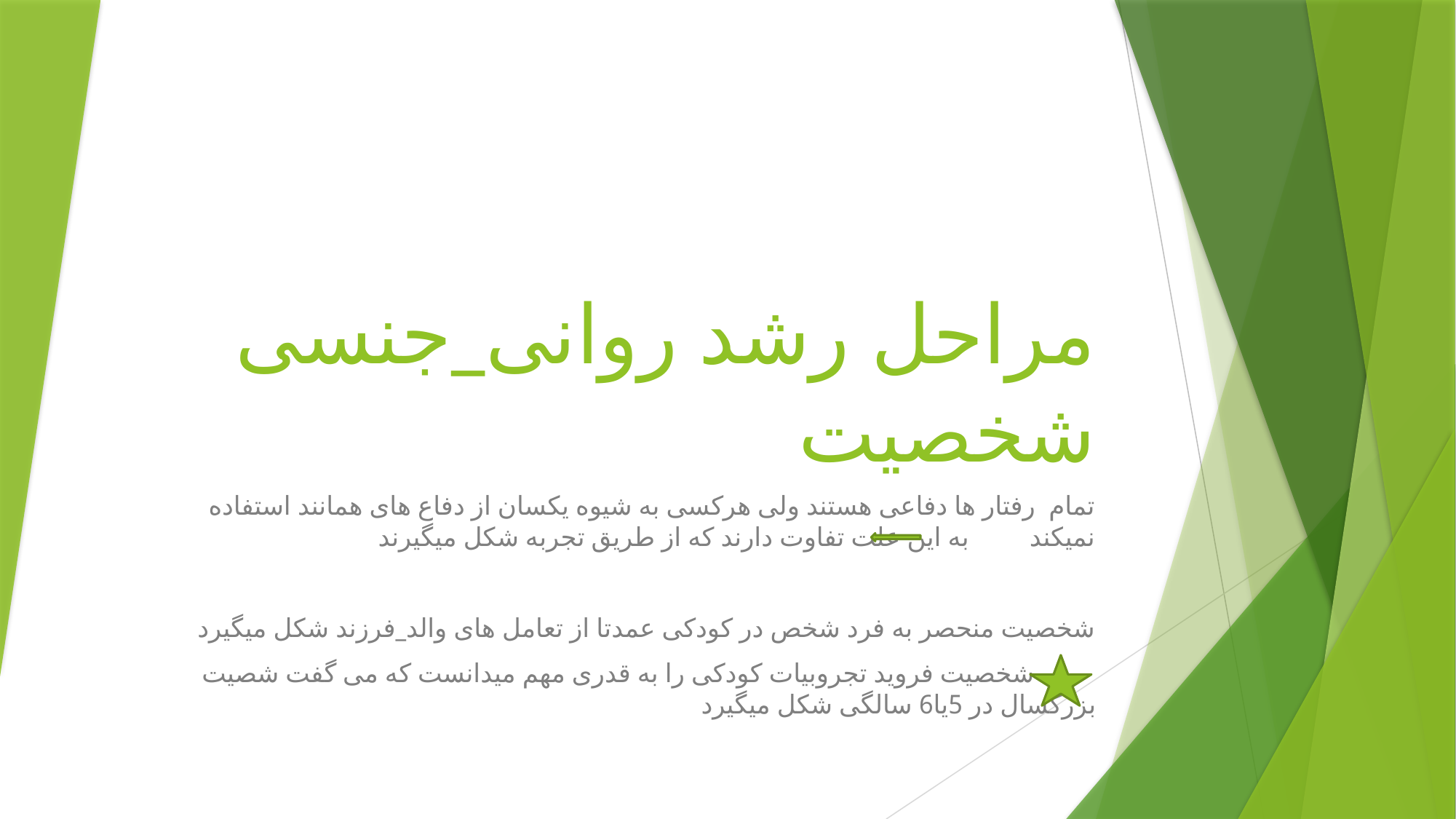

# مراحل رشد روانی_جنسی شخصیت
تمام  رفتار ها دفاعی هستند ولی هرکسی به شیوه یکسان از دفاع های همانند استفاده نمیکند         به این علت تفاوت دارند که از طریق تجربه شکل میگیرند

شخصیت منحصر به فرد شخص در کودکی عمدتا از تعامل های والد_فرزند شکل میگیرد
         شخصیت فروید تجروبیات کودکی را به قدری مهم میدانست که می گفت شصیت بزرگسال در 5یا6 سالگی شکل میگیرد